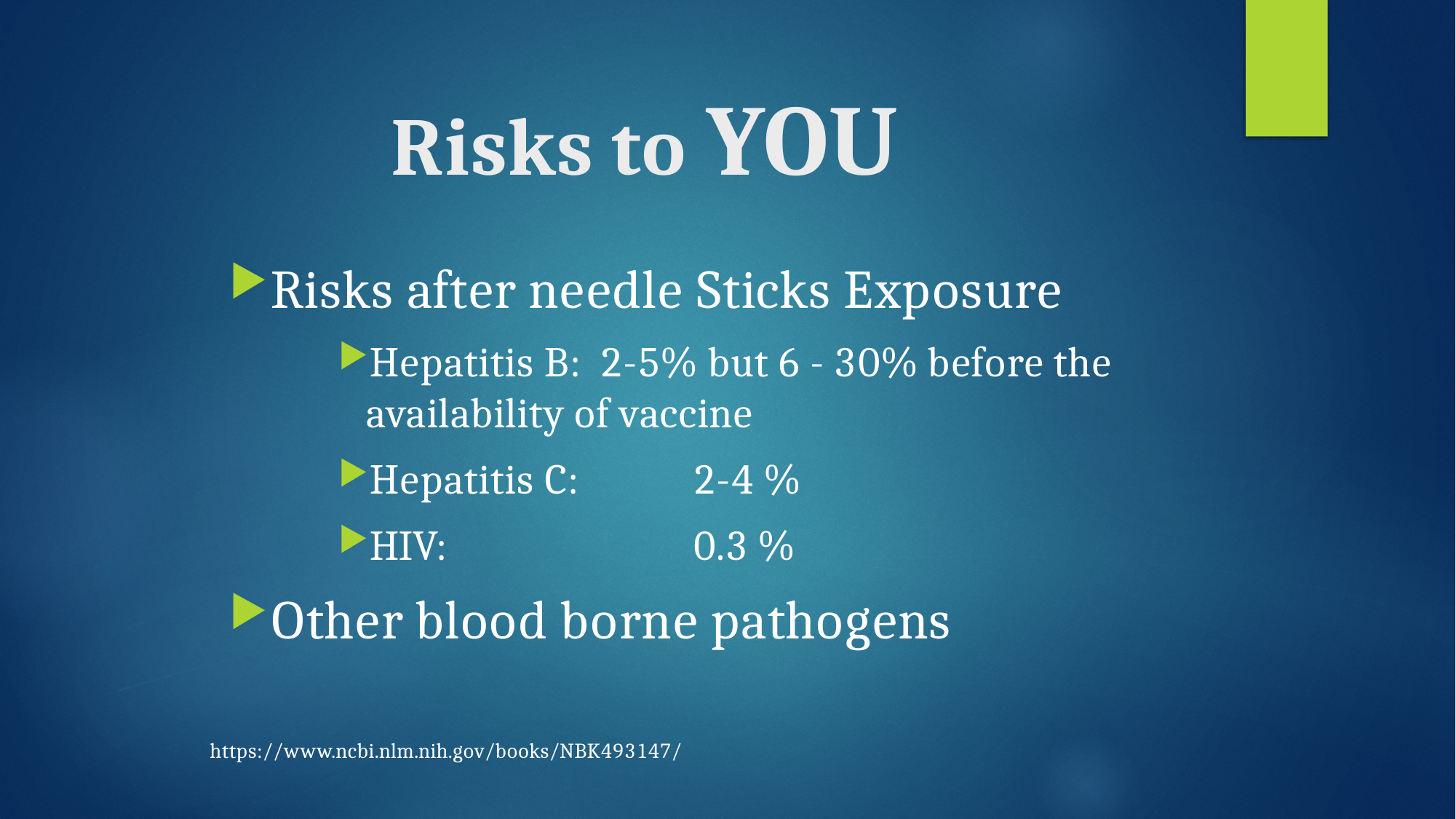

# Risks to YOU
Risks after needle Sticks Exposure
Hepatitis B:  2-5% but 6 - 30% before the availability of vaccine
Hepatitis C: 	2-4 %
HIV: 			0.3 %
Other blood borne pathogens
https://www.ncbi.nlm.nih.gov/books/NBK493147/